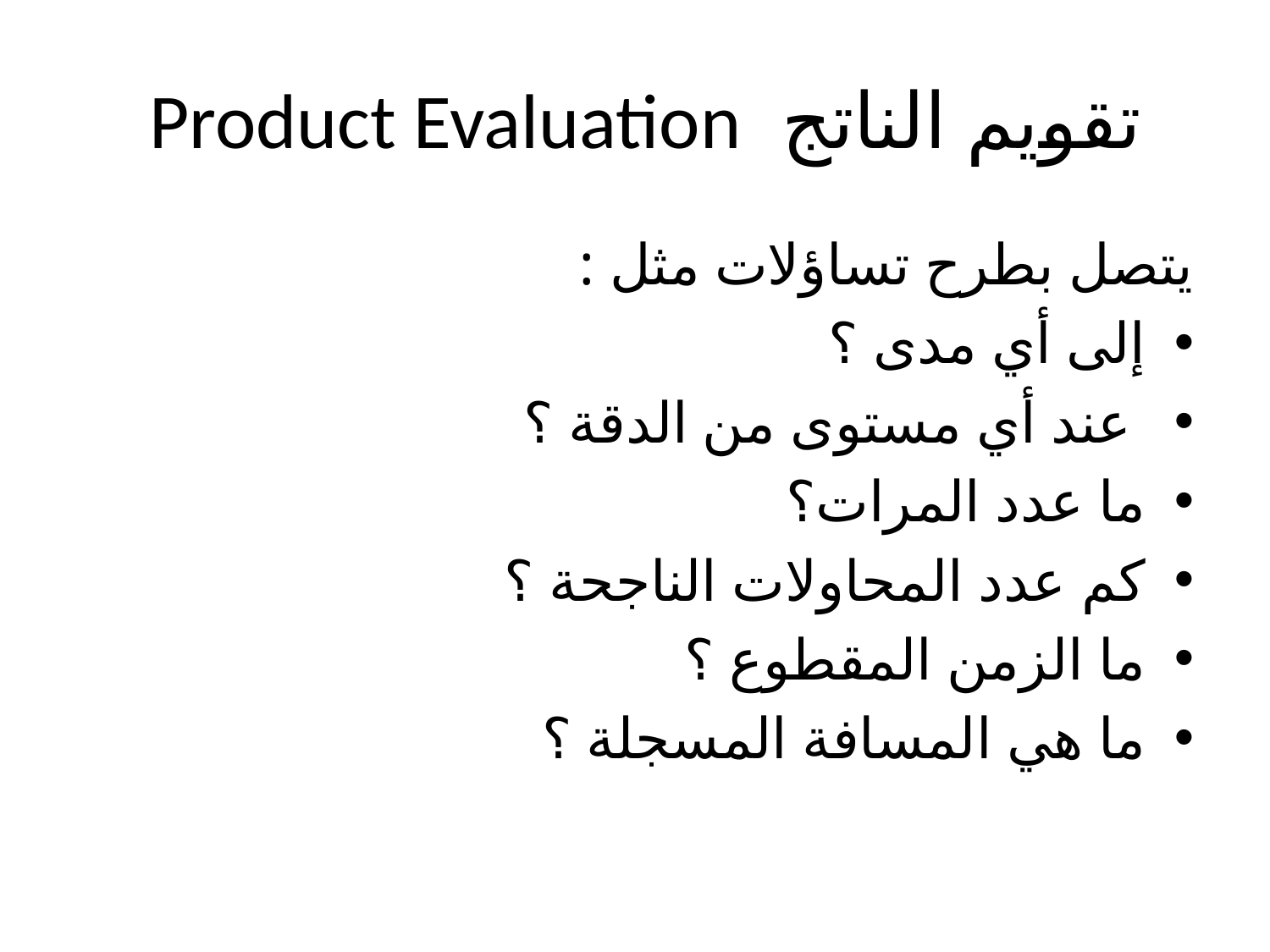

# تقويم الناتج  Product Evaluation
يتصل بطرح تساؤلات مثل :
إلى أي مدى ؟
 عند أي مستوى من الدقة ؟
ما عدد المرات؟
كم عدد المحاولات الناجحة ؟
ما الزمن المقطوع ؟
ما هي المسافة المسجلة ؟